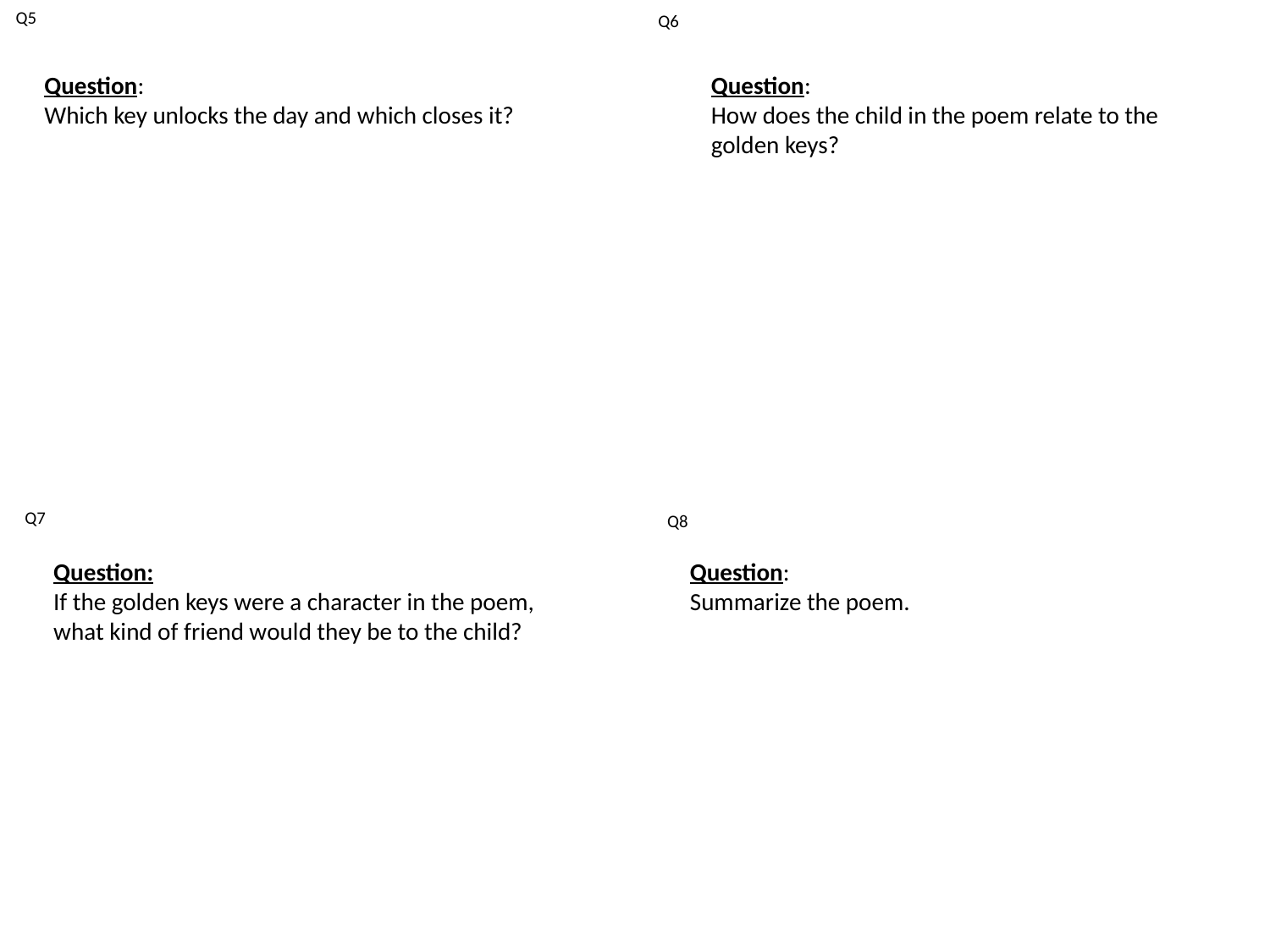

Q5
Q6
Question:
Which key unlocks the day and which closes it?
Question:
How does the child in the poem relate to the golden keys?
Q7
Q8
Question:
If the golden keys were a character in the poem, what kind of friend would they be to the child?
Question:
Summarize the poem.